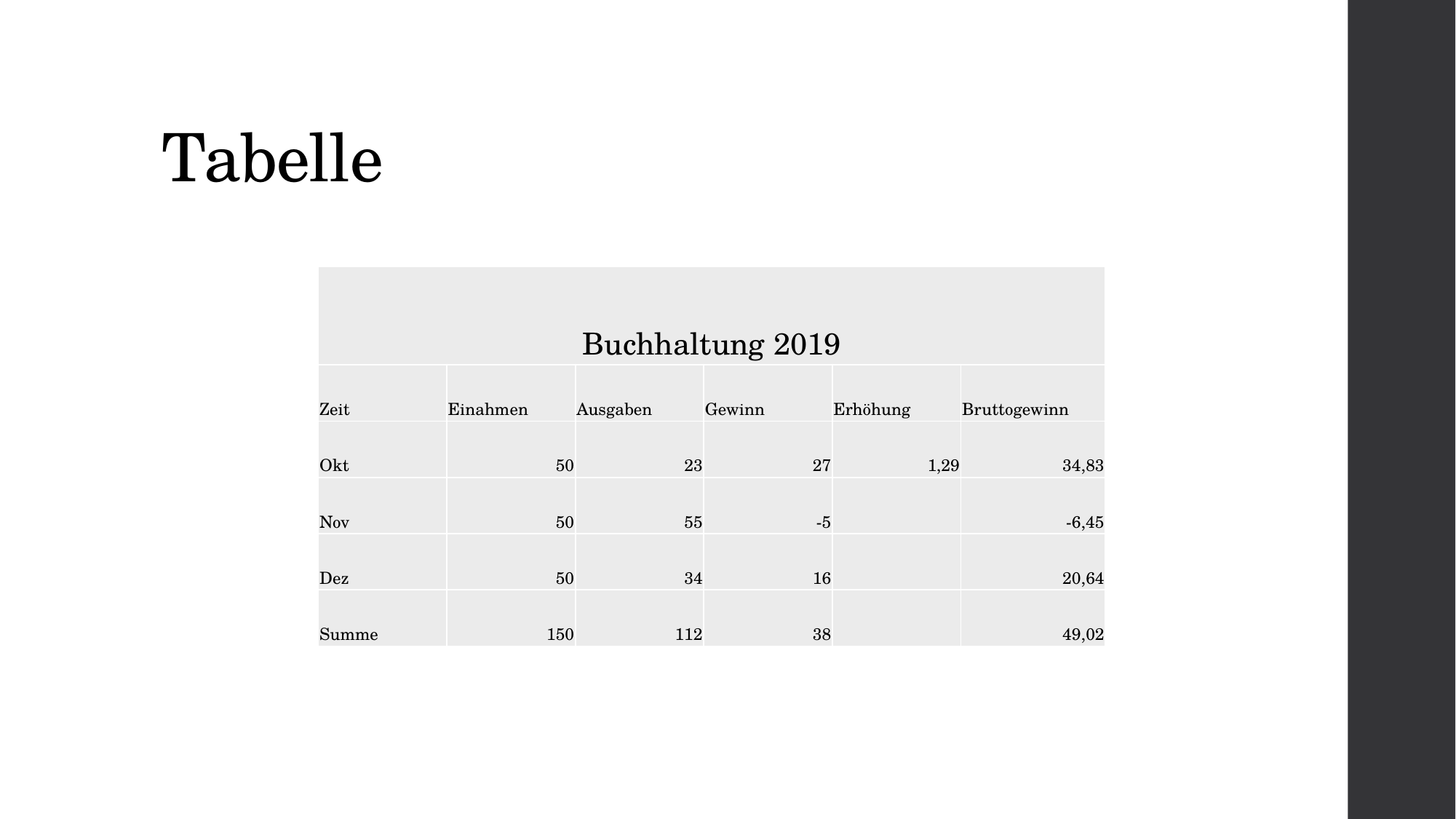

# Tabelle
| Buchhaltung 2019 |  |  |  |  |  |
| --- | --- | --- | --- | --- | --- |
| Zeit | Einahmen | Ausgaben | Gewinn | Erhöhung | Bruttogewinn |
| Okt | 50 | 23 | 27 | 1,29 | 34,83 |
| Nov | 50 | 55 | -5 |  | -6,45 |
| Dez | 50 | 34 | 16 |  | 20,64 |
| Summe | 150 | 112 | 38 |  | 49,02 |